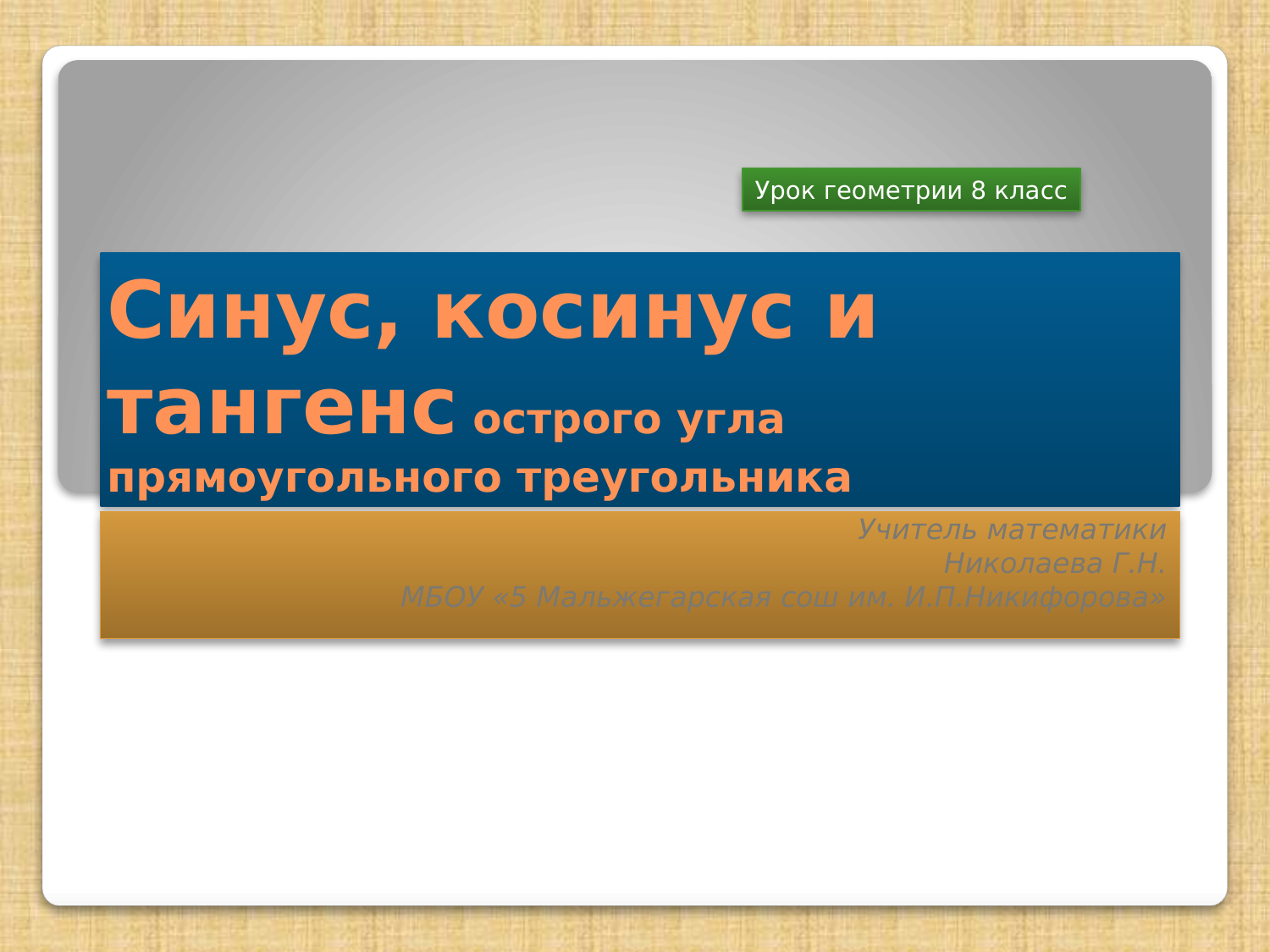

Урок геометрии 8 класс
# Синус, косинус и тангенс острого угла прямоугольного треугольника
Учитель математики
 Николаева Г.Н.
МБОУ «5 Мальжегарская сош им. И.П.Никифорова»